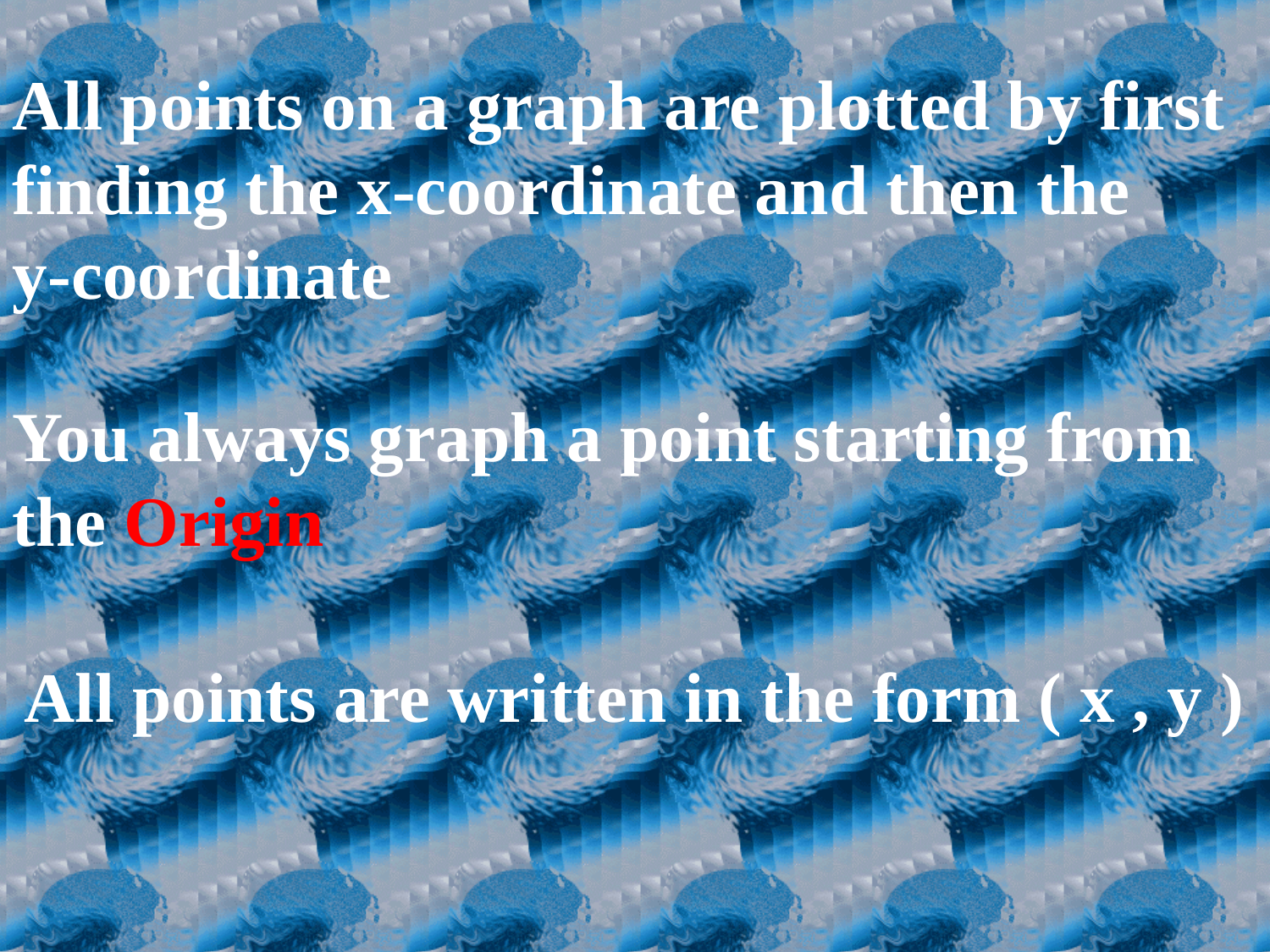

All points on a graph are plotted by first finding the x-coordinate and then the    y-coordinate
You always graph a point starting from the Origin
All points are written in the form ( x , y )